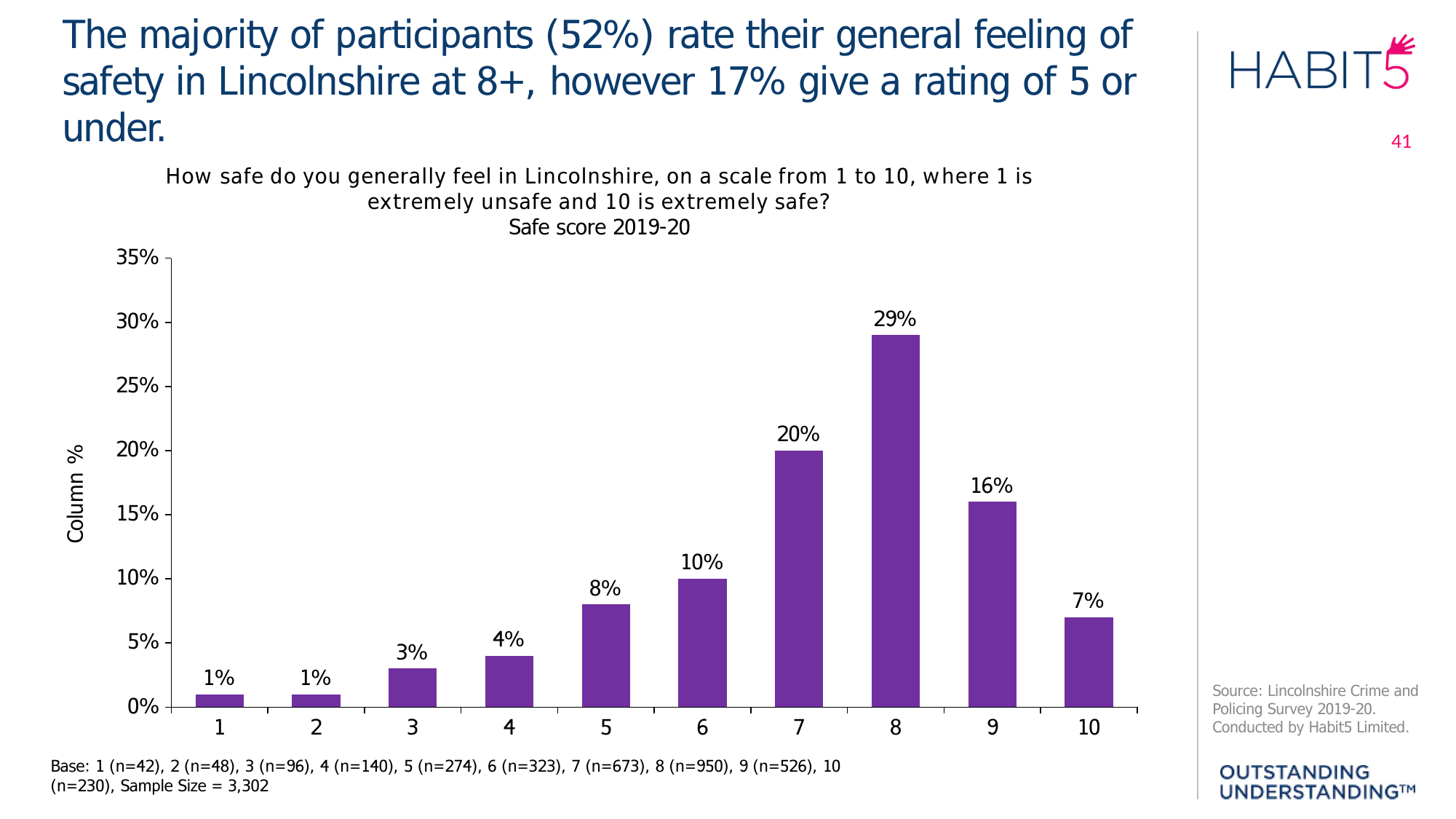

The majority of participants (52%) rate their general feeling of safety in Lincolnshire at 8+, however 17% give a rating of 5 or under.
41
How safe do you generally feel in Lincolnshire, on a scale from 1 to 10, where 1 is
extremely unsafe and 10 is extremely safe?
Safe score 2019-20

### Chart

| Category | 2019 |
|---|---|
| 1 | 0.01 |
| 2 | 0.01 |
| 3 | 0.03 |
| 4 | 0.04 |
| 5 | 0.08 |
| 6 | 0.1 |
| 7 | 0.2 |
| 8 | 0.29 |
| 9 | 0.16 |
| 10 | 0.07 |
Base: 1 (n=42), 2 (n=48), 3 (n=96), 4 (n=140), 5 (n=274), 6 (n=323), 7 (n=673), 8 (n=950), 9 (n=526), 10 (n=230), Sample Size = 3,302